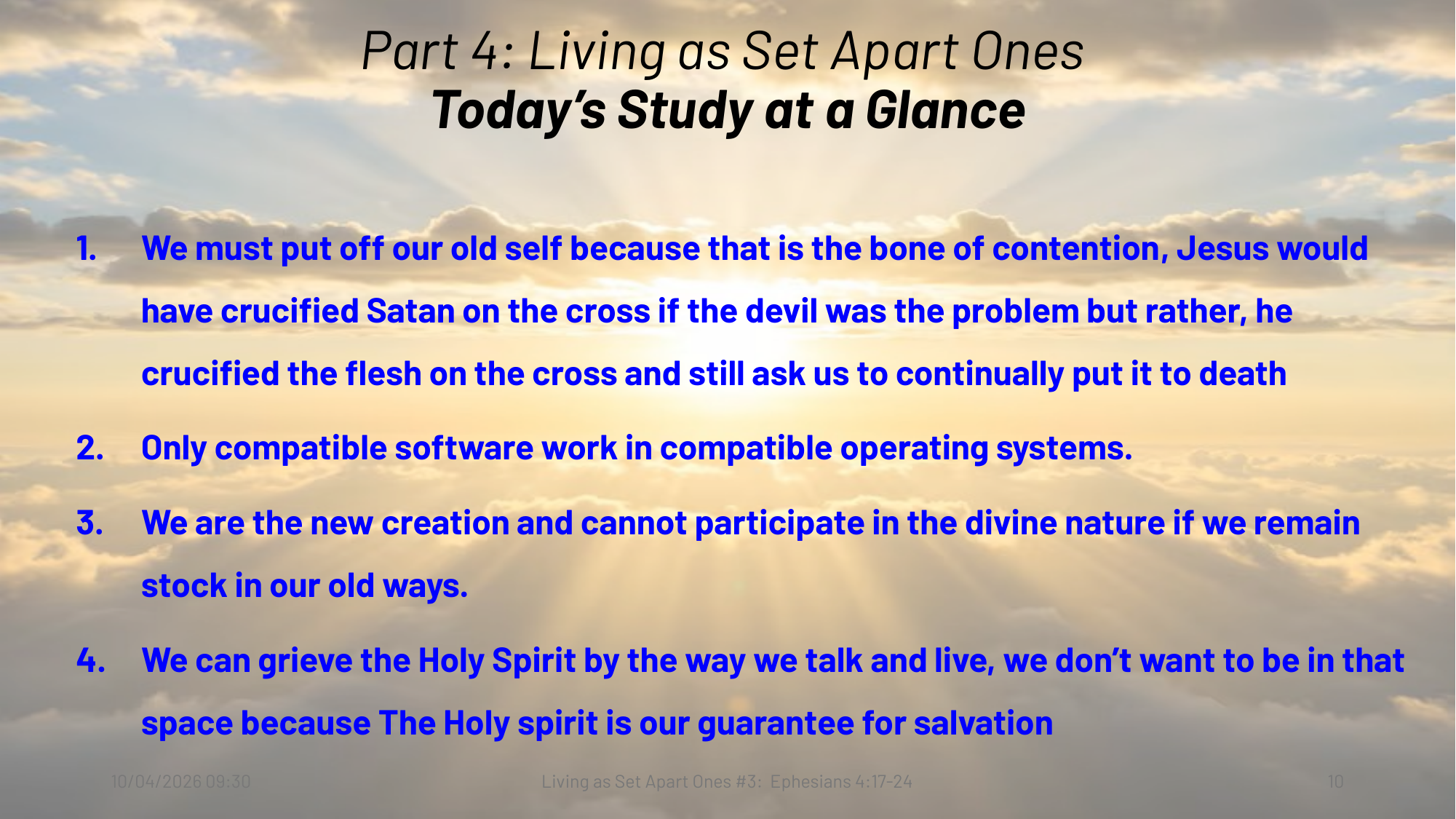

# Part 4: Living as Set Apart Ones Today’s Study at a Glance
We must put off our old self because that is the bone of contention, Jesus would have crucified Satan on the cross if the devil was the problem but rather, he crucified the flesh on the cross and still ask us to continually put it to death
Only compatible software work in compatible operating systems.
We are the new creation and cannot participate in the divine nature if we remain stock in our old ways.
We can grieve the Holy Spirit by the way we talk and live, we don’t want to be in that space because The Holy spirit is our guarantee for salvation

10/04/2026 09:30
Living as Set Apart Ones #3:  Ephesians 4:17-24
10